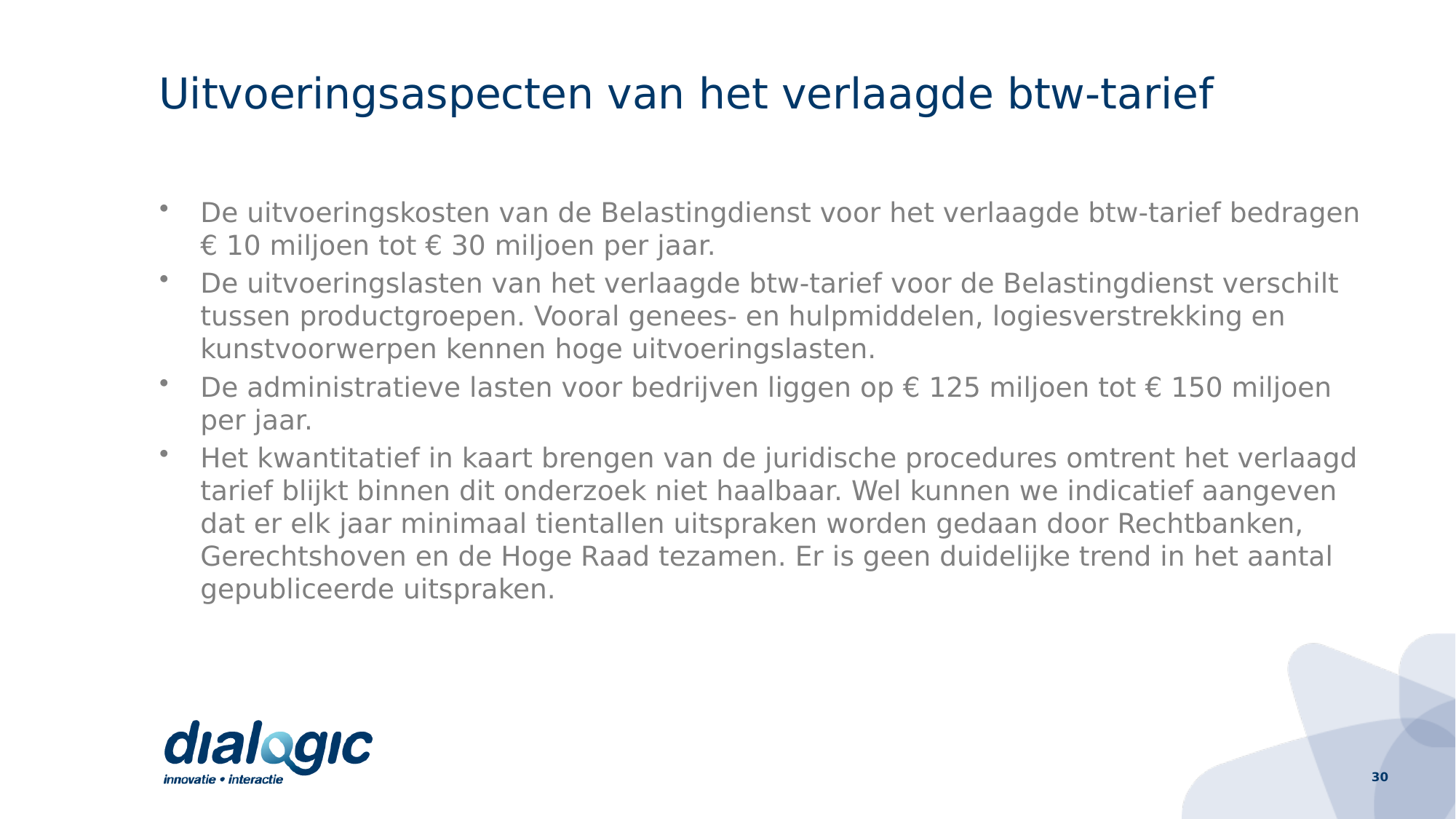

# Uitvoeringsaspecten van het verlaagde btw-tarief
De uitvoeringskosten van de Belastingdienst voor het verlaagde btw-tarief bedragen € 10 miljoen tot € 30 miljoen per jaar.
De uitvoeringslasten van het verlaagde btw-tarief voor de Belastingdienst verschilt tussen productgroepen. Vooral genees- en hulpmiddelen, logiesverstrekking en kunstvoorwerpen kennen hoge uitvoeringslasten.
De administratieve lasten voor bedrijven liggen op € 125 miljoen tot € 150 miljoen per jaar.
Het kwantitatief in kaart brengen van de juridische procedures omtrent het verlaagd tarief blijkt binnen dit onderzoek niet haalbaar. Wel kunnen we indicatief aangeven dat er elk jaar minimaal tientallen uitspraken worden gedaan door Rechtbanken, Gerechtshoven en de Hoge Raad tezamen. Er is geen duidelijke trend in het aantal gepubliceerde uitspraken.